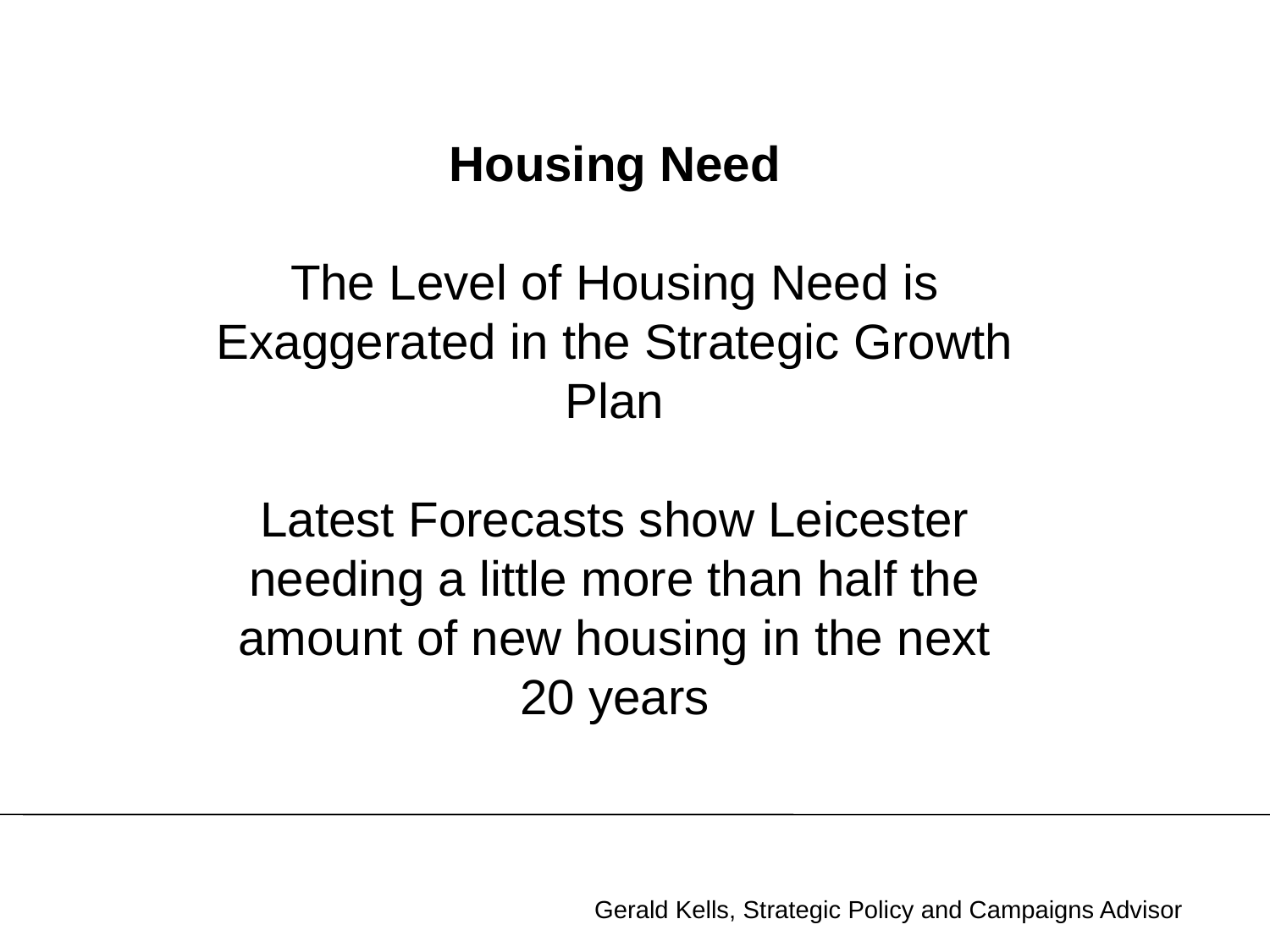

Housing Need

The Level of Housing Need is Exaggerated in the Strategic Growth Plan

Latest Forecasts show Leicester needing a little more than half the amount of new housing in the next 20 years

Gerald Kells, Strategic Policy and Campaigns Advisor